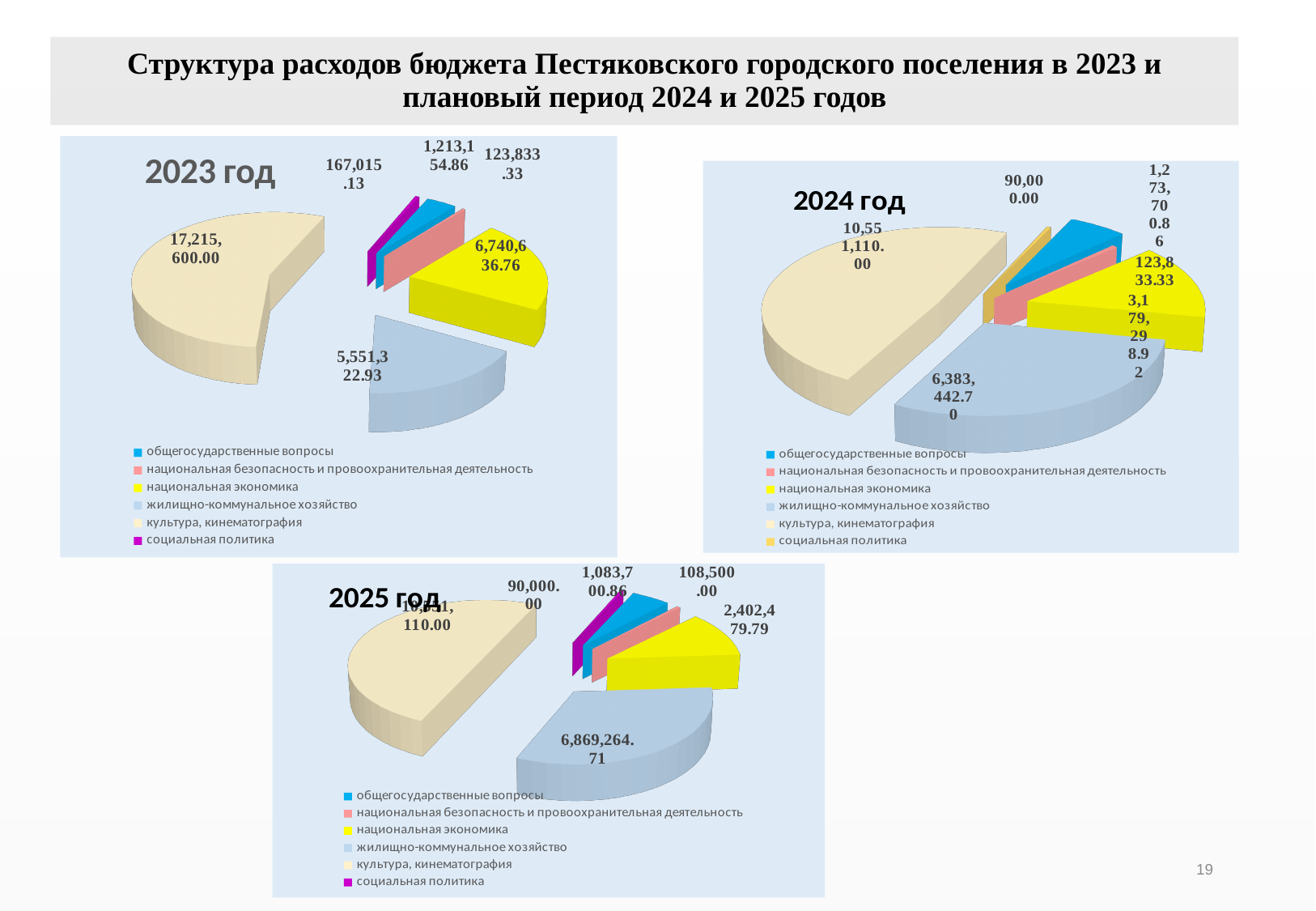

# Структура расходов бюджета Пестяковского городского поселения в 2023 и плановый период 2024 и 2025 годов

[unsupported chart]

[unsupported chart]

[unsupported chart]

[unsupported chart]

19